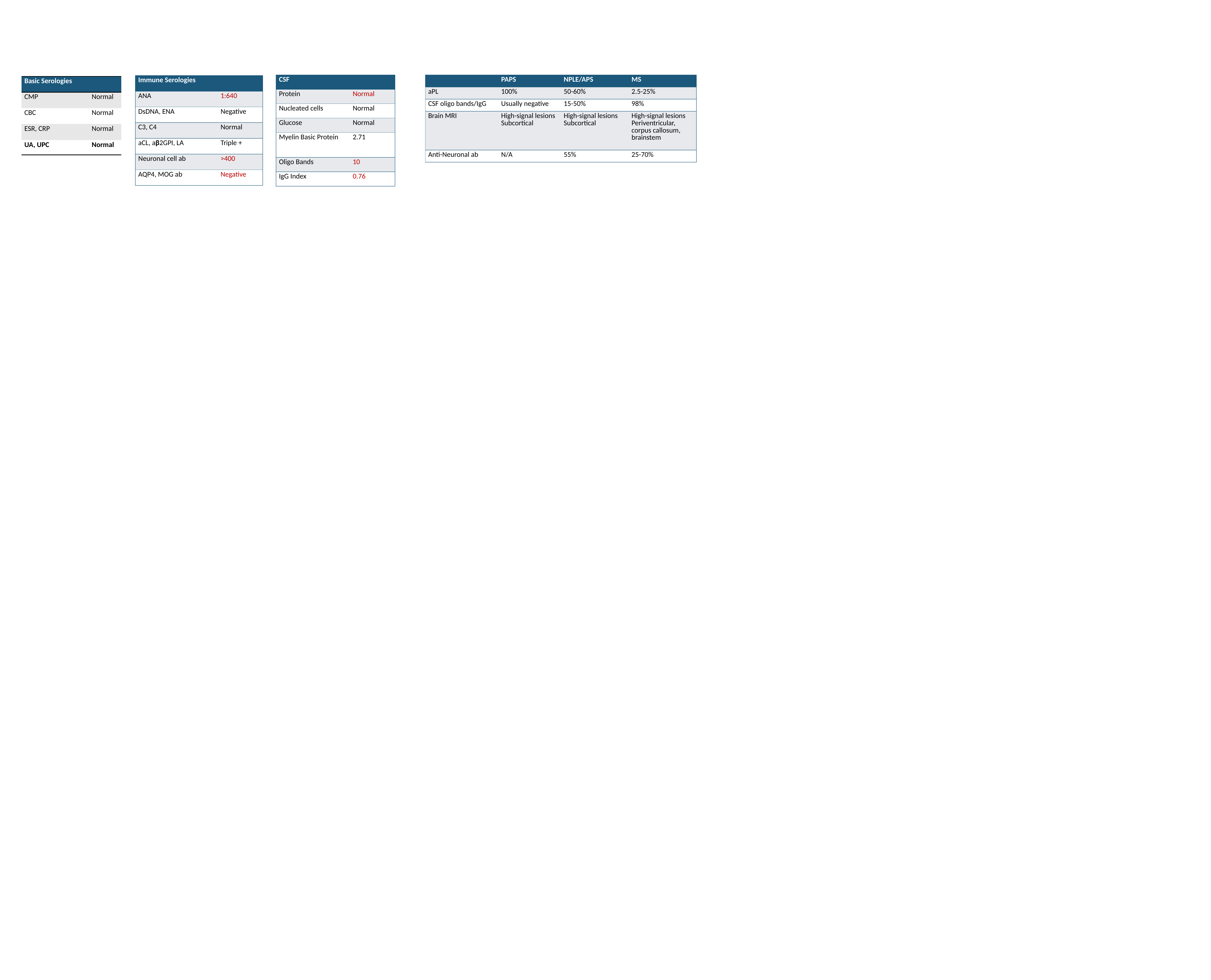

| CSF |  |
| --- | --- |
| Protein | Normal |
| Nucleated cells | Normal |
| Glucose | Normal |
| Myelin Basic Protein | 2.71 |
| Oligo Bands | 10 |
| IgG Index | 0.76 |
|  | PAPS | NPLE/APS | MS |
| --- | --- | --- | --- |
| aPL | 100% | 50-60% | 2.5-25% |
| CSF oligo bands/IgG | Usually negative | 15-50% | 98% |
| Brain MRI | High-signal lesions Subcortical | High-signal lesions Subcortical | High-signal lesions Periventricular, corpus callosum, brainstem |
| Anti-Neuronal ab | N/A | 55% | 25-70% |
| Immune Serologies |  |
| --- | --- |
| ANA | 1:640 |
| DsDNA, ENA | Negative |
| C3, C4 | Normal |
| aCL, aβ2GPI, LA | Triple + |
| Neuronal cell ab | >400 |
| AQP4, MOG ab | Negative |
| Basic Serologies |  |
| --- | --- |
| CMP | Normal |
| CBC | Normal |
| ESR, CRP | Normal |
| UA, UPC | Normal |